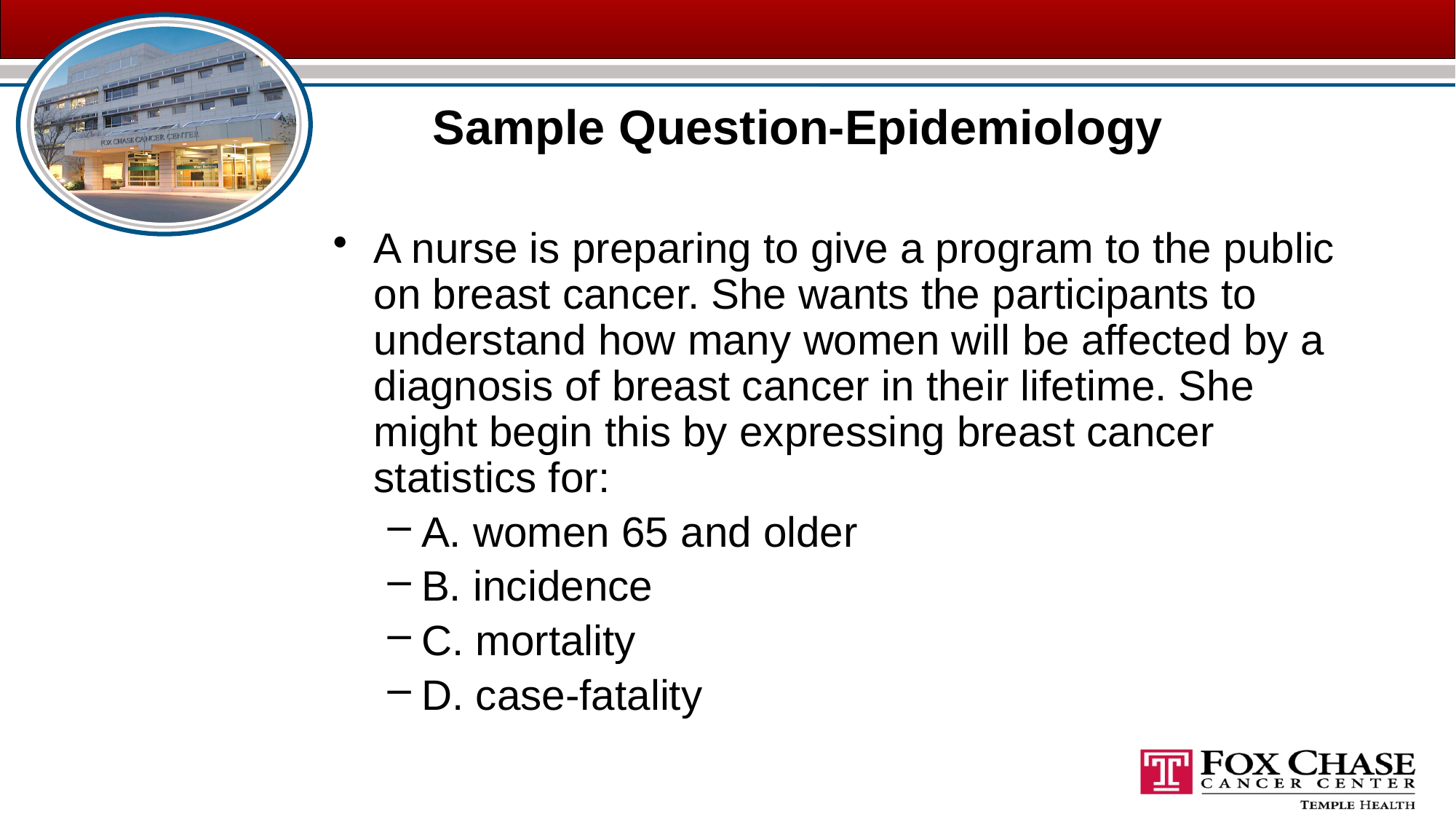

# Sample Question-Epidemiology
A nurse is preparing to give a program to the public on breast cancer. She wants the participants to understand how many women will be affected by a diagnosis of breast cancer in their lifetime. She might begin this by expressing breast cancer statistics for:
A. women 65 and older
B. incidence
C. mortality
D. case-fatality